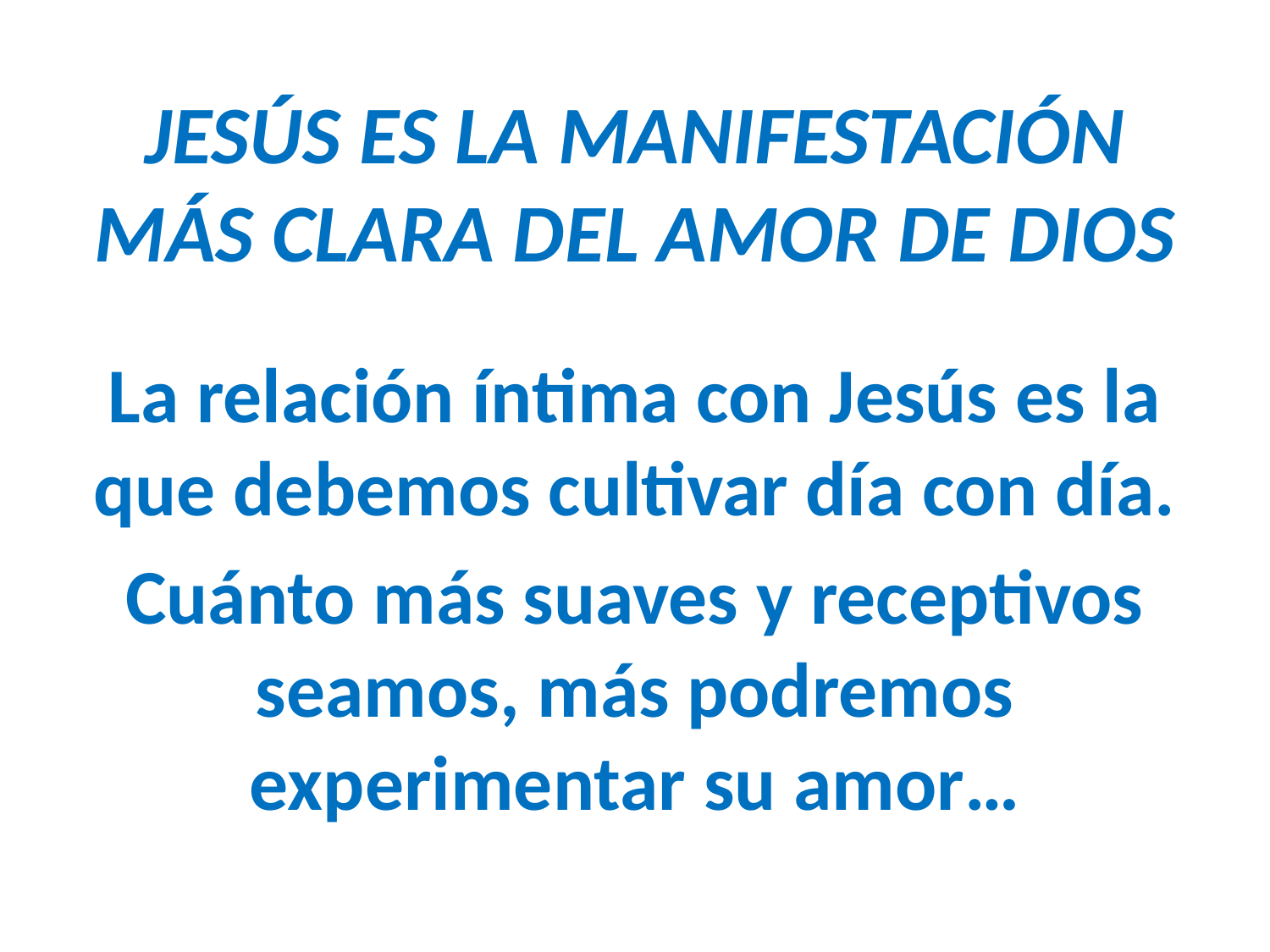

# JESÚS ES LA MANIFESTACIÓN MÁS CLARA DEL AMOR DE DIOS
La relación íntima con Jesús es la que debemos cultivar día con día.
Cuánto más suaves y receptivos seamos, más podremos experimentar su amor…